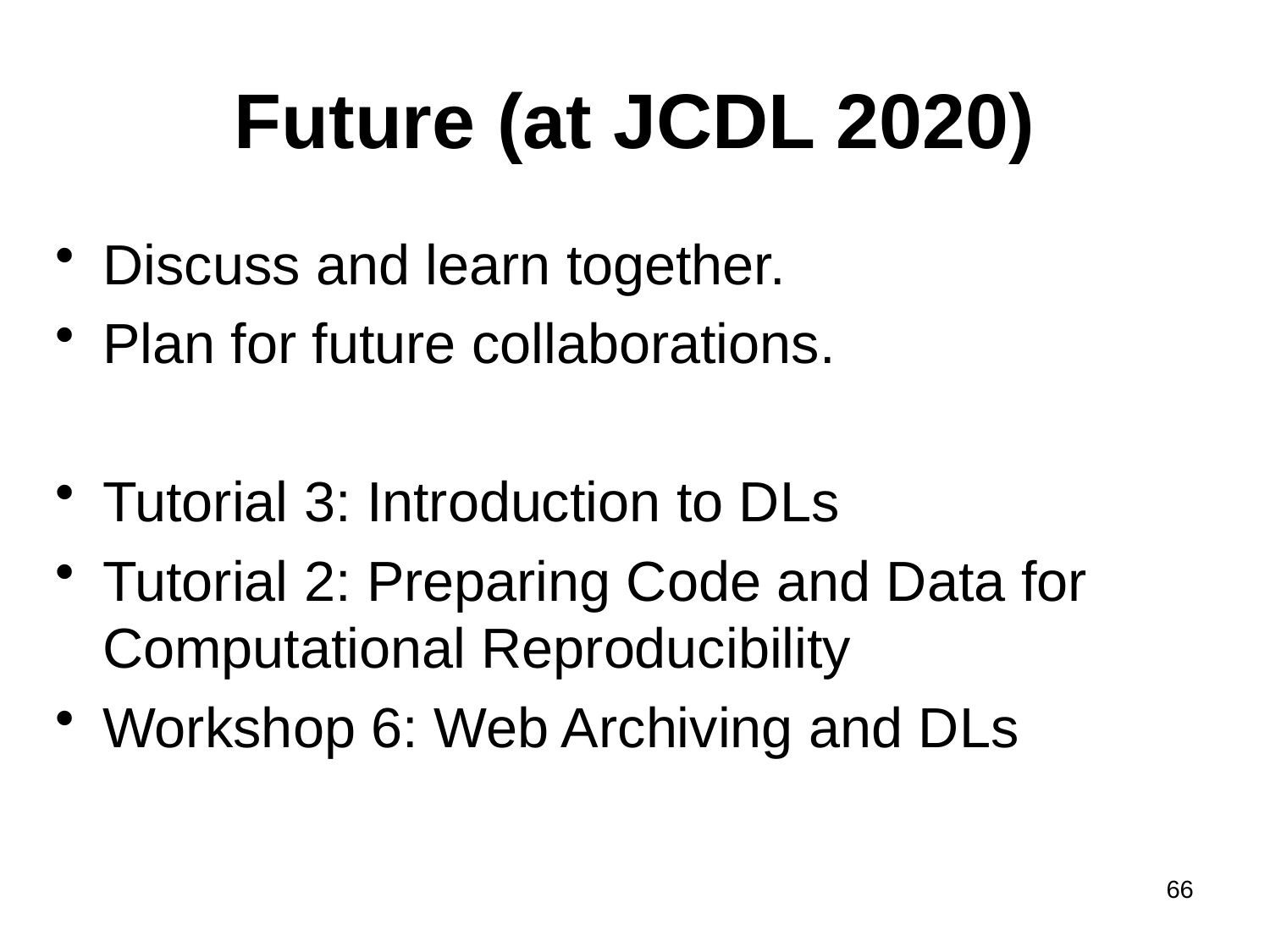

# Future (at JCDL 2020)
Discuss and learn together.
Plan for future collaborations.

Tutorial 3: Introduction to DLs
Tutorial 2: Preparing Code and Data for Computational Reproducibility
Workshop 6: Web Archiving and DLs
66